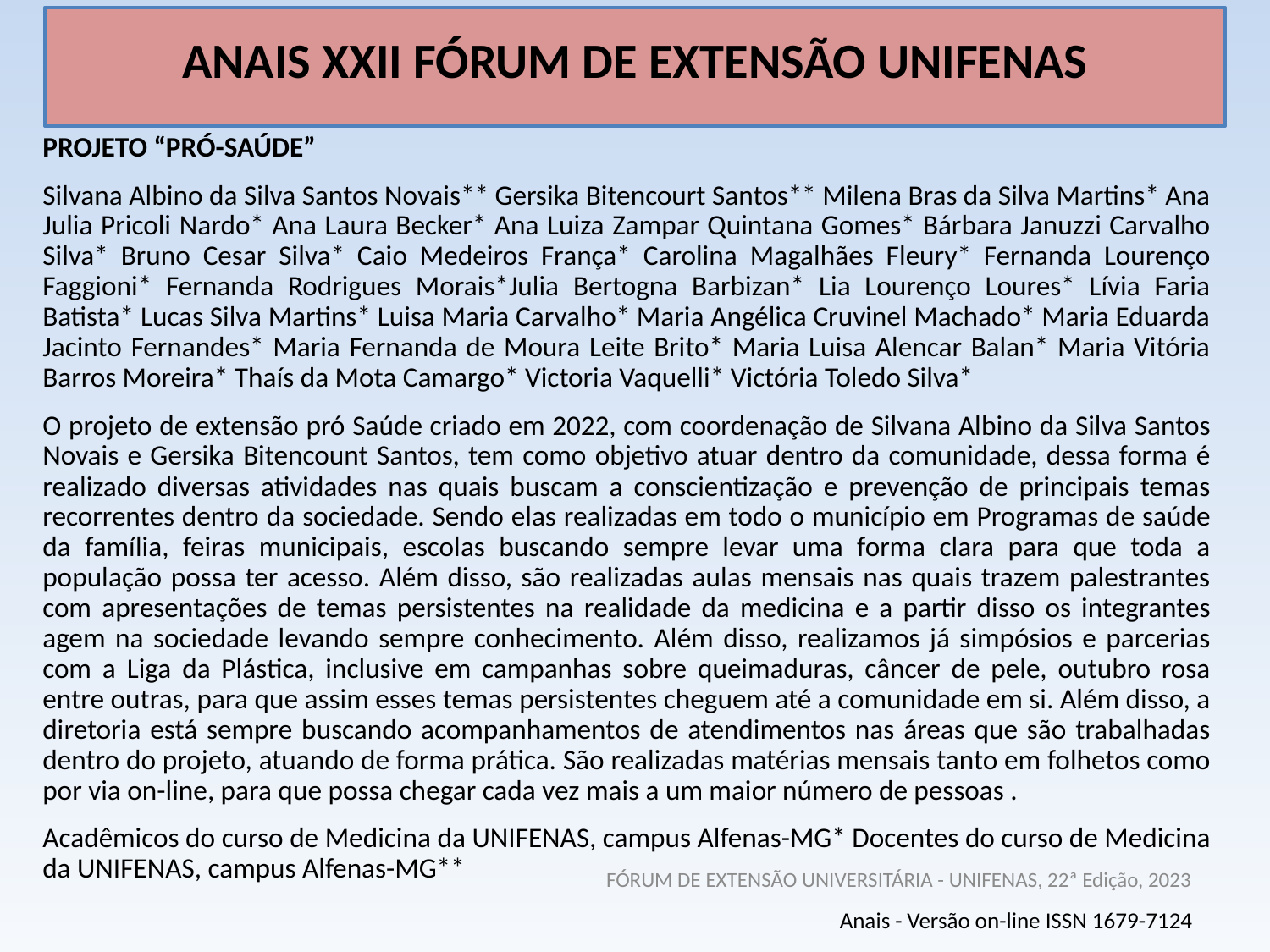

# ANAIS XXII FÓRUM DE EXTENSÃO UNIFENAS
PROJETO “PRÓ-SAÚDE”
Silvana Albino da Silva Santos Novais** Gersika Bitencourt Santos** Milena Bras da Silva Martins* Ana Julia Pricoli Nardo* Ana Laura Becker* Ana Luiza Zampar Quintana Gomes* Bárbara Januzzi Carvalho Silva* Bruno Cesar Silva* Caio Medeiros França* Carolina Magalhães Fleury* Fernanda Lourenço Faggioni* Fernanda Rodrigues Morais*Julia Bertogna Barbizan* Lia Lourenço Loures* Lívia Faria Batista* Lucas Silva Martins* Luisa Maria Carvalho* Maria Angélica Cruvinel Machado* Maria Eduarda Jacinto Fernandes* Maria Fernanda de Moura Leite Brito* Maria Luisa Alencar Balan* Maria Vitória Barros Moreira* Thaís da Mota Camargo* Victoria Vaquelli* Victória Toledo Silva*
O projeto de extensão pró Saúde criado em 2022, com coordenação de Silvana Albino da Silva Santos Novais e Gersika Bitencount Santos, tem como objetivo atuar dentro da comunidade, dessa forma é realizado diversas atividades nas quais buscam a conscientização e prevenção de principais temas recorrentes dentro da sociedade. Sendo elas realizadas em todo o município em Programas de saúde da família, feiras municipais, escolas buscando sempre levar uma forma clara para que toda a população possa ter acesso. Além disso, são realizadas aulas mensais nas quais trazem palestrantes com apresentações de temas persistentes na realidade da medicina e a partir disso os integrantes agem na sociedade levando sempre conhecimento. Além disso, realizamos já simpósios e parcerias com a Liga da Plástica, inclusive em campanhas sobre queimaduras, câncer de pele, outubro rosa entre outras, para que assim esses temas persistentes cheguem até a comunidade em si. Além disso, a diretoria está sempre buscando acompanhamentos de atendimentos nas áreas que são trabalhadas dentro do projeto, atuando de forma prática. São realizadas matérias mensais tanto em folhetos como por via on-line, para que possa chegar cada vez mais a um maior número de pessoas .
Acadêmicos do curso de Medicina da UNIFENAS, campus Alfenas-MG* Docentes do curso de Medicina da UNIFENAS, campus Alfenas-MG**

FÓRUM DE EXTENSÃO UNIVERSITÁRIA - UNIFENAS, 22ª Edição, 2023
Anais - Versão on-line ISSN 1679-7124